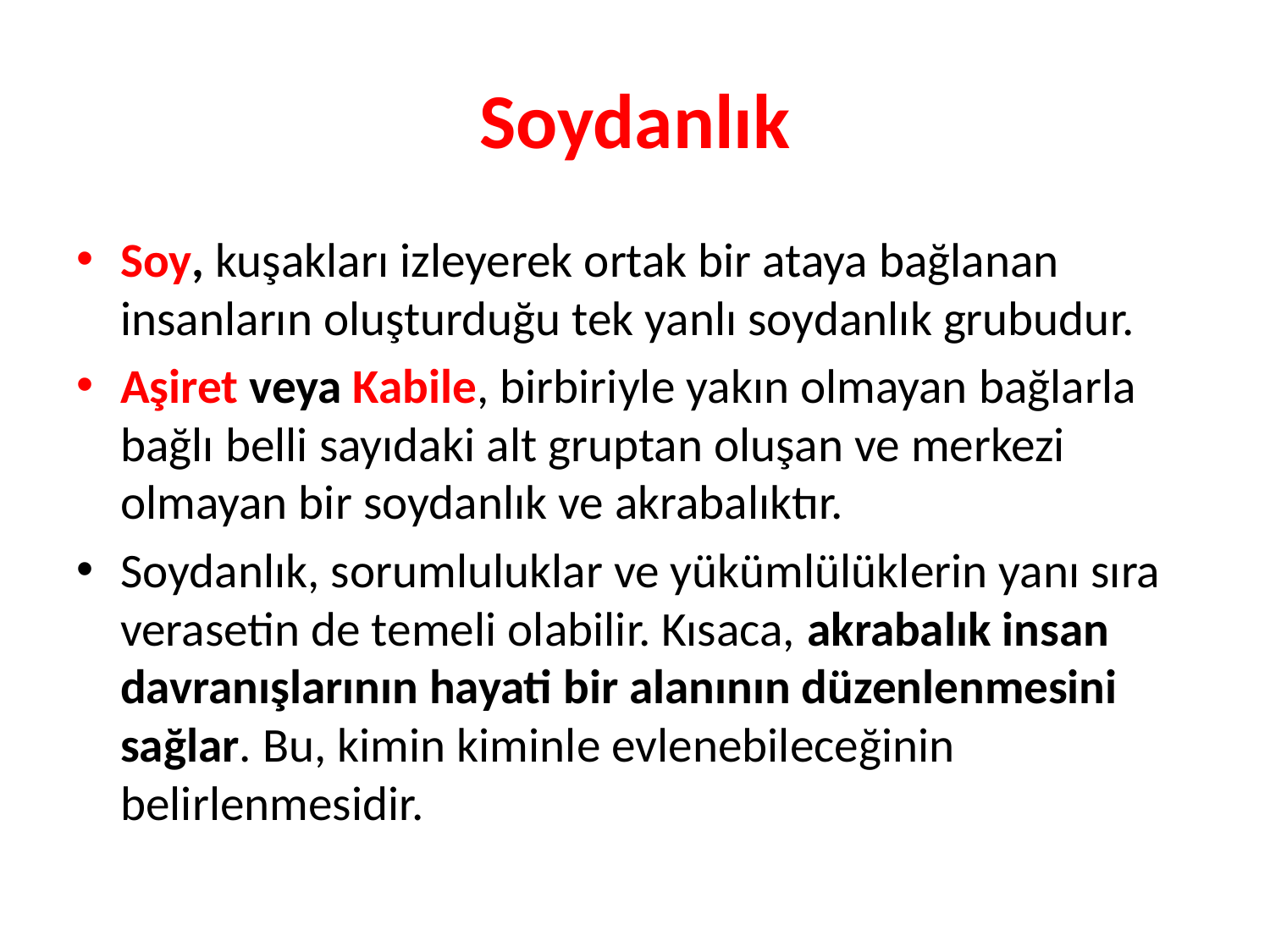

# Soydanlık
Soy, kuşakları izleyerek ortak bir ataya bağlanan insanların oluşturduğu tek yanlı soydanlık grubudur.
Aşiret veya Kabile, birbiriyle yakın olmayan bağlarla bağlı belli sayıdaki alt gruptan oluşan ve merkezi olmayan bir soydanlık ve akrabalıktır.
Soydanlık, sorumluluklar ve yükümlülüklerin yanı sıra verasetin de temeli olabilir. Kısaca, akrabalık insan davranışlarının hayati bir alanının düzenlenmesini sağlar. Bu, kimin kiminle evlenebileceğinin belirlenmesidir.